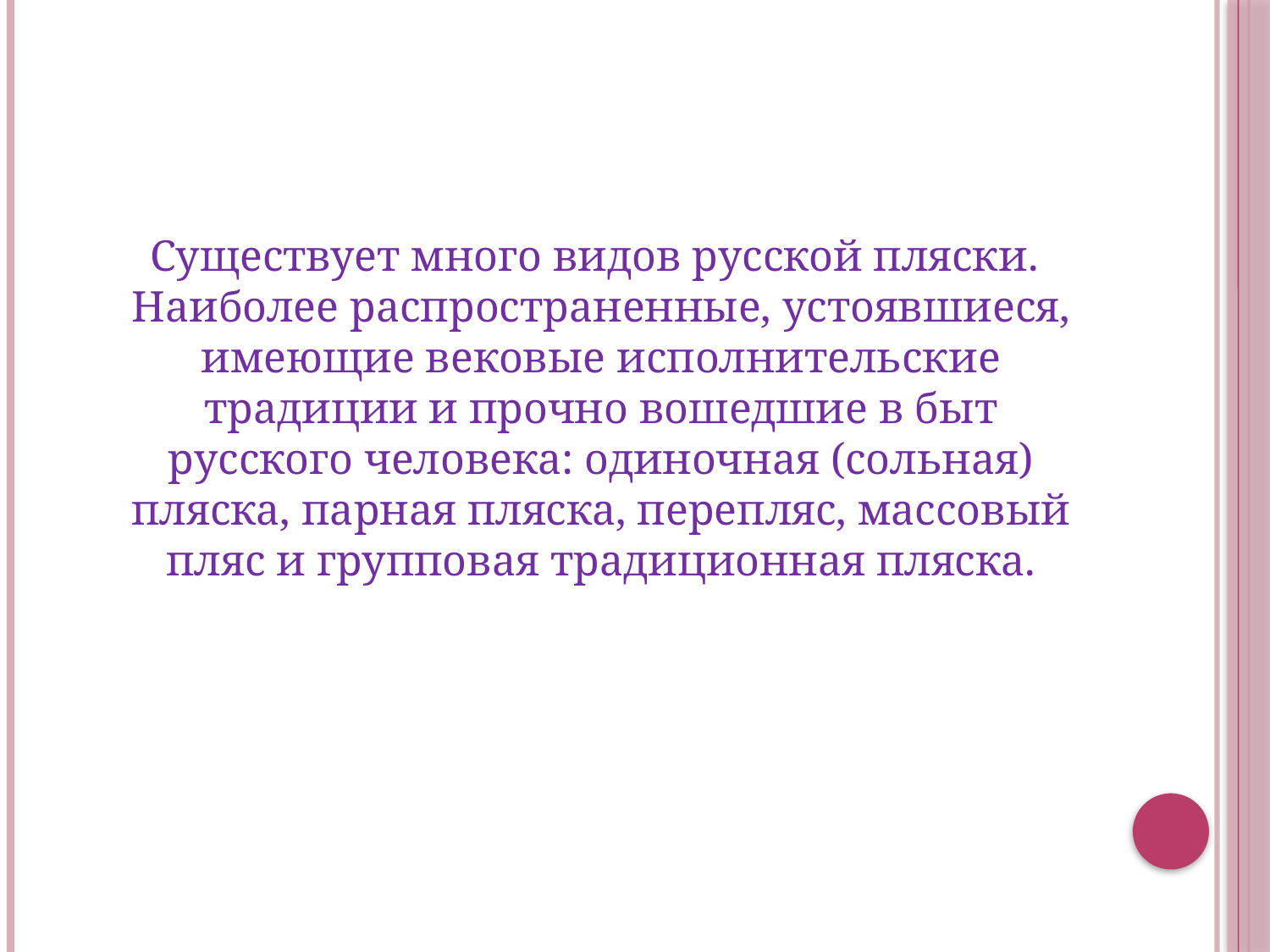

Существует много видов русской пляски.  Наиболее распространенные, устоявшиеся, имеющие вековые исполнительские традиции и прочно вошедшие в быт русского человека: одиночная (сольная) пляска, парная пляска, перепляс, массовый пляс и групповая традиционная пляска.